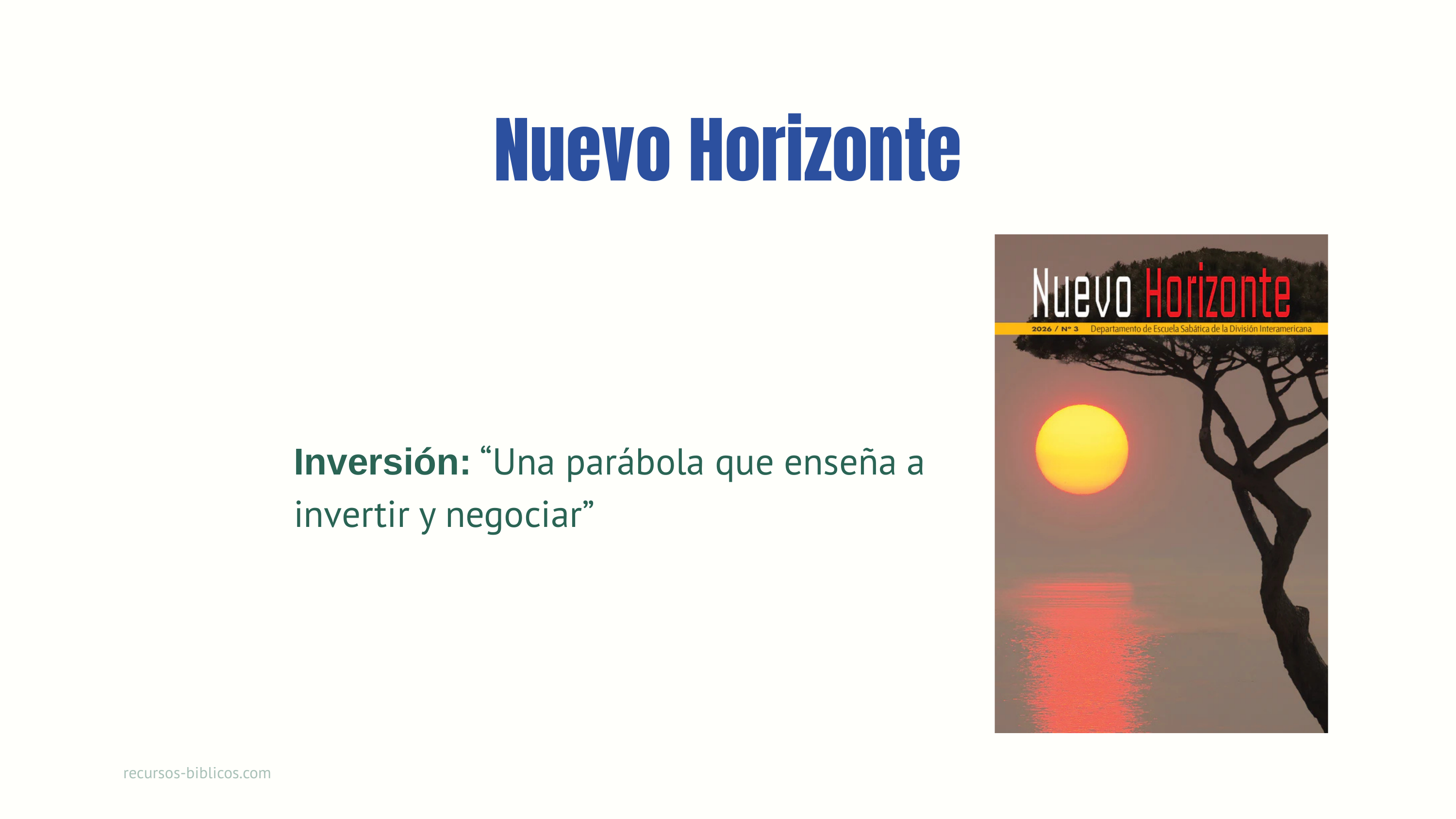

Nuevo Horizonte

Inversión: “Una parábola que enseña a invertir y negociar”
recursos-biblicos.com